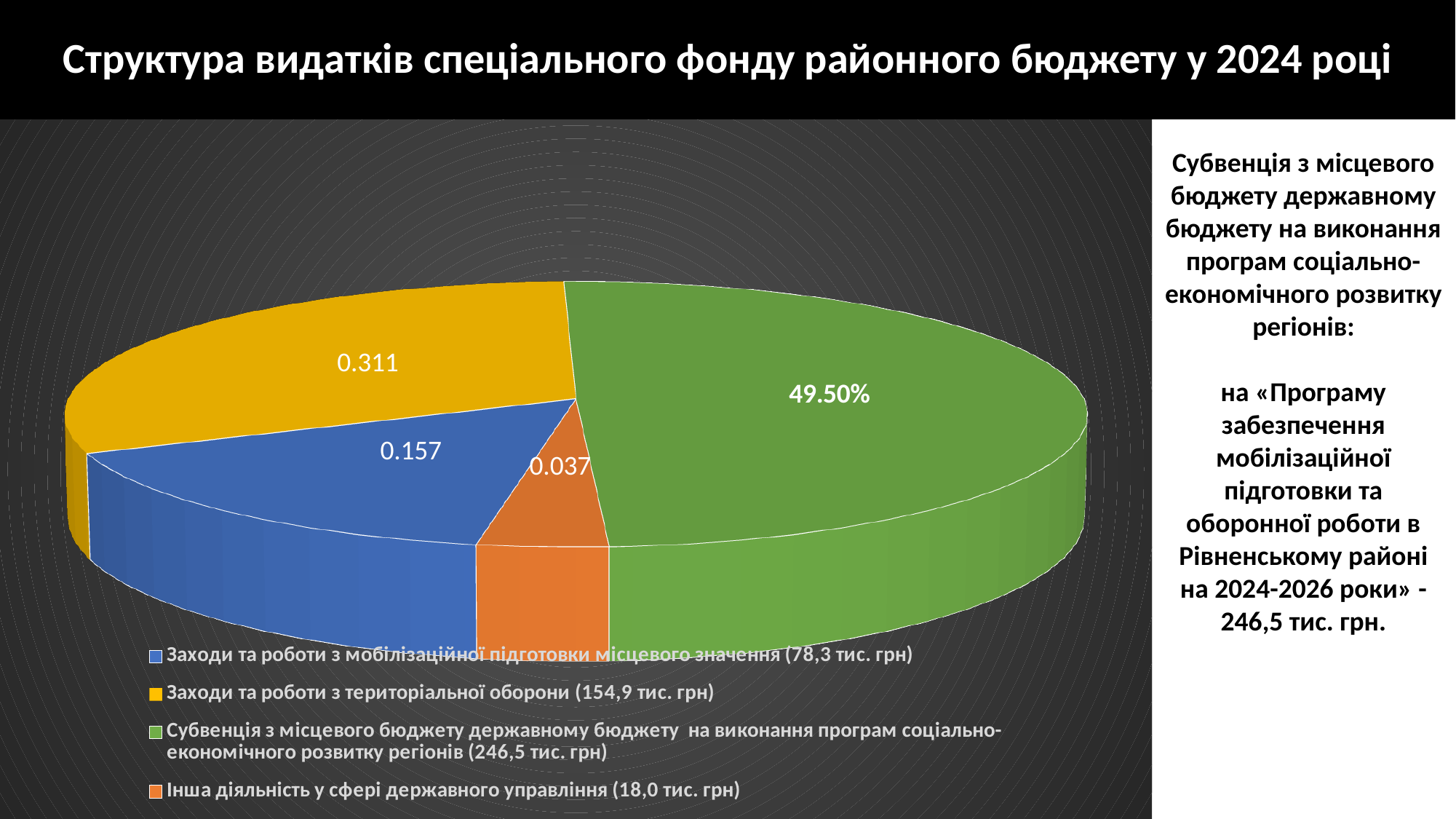

# Структура видатків спеціального фонду районного бюджету у 2024 році

[unsupported chart]

Субвенція з місцевого бюджету державному бюджету на виконання програм соціально-економічного розвитку регіонів:

на «Програму забезпечення мобілізаційної підготовки та оборонної роботи в Рівненському районі на 2024-2026 роки» - 246,5 тис. грн.